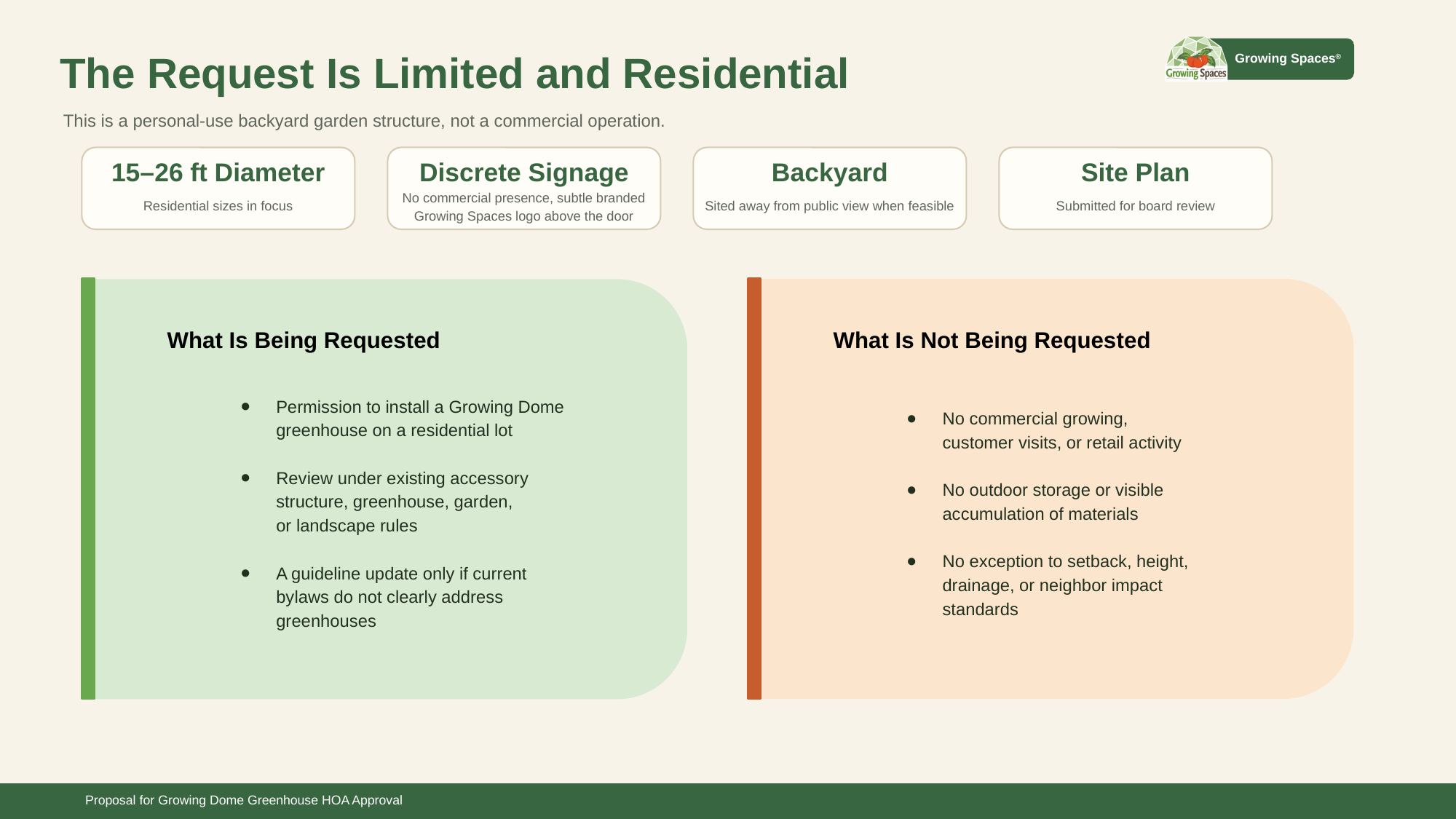

The Request Is Limited and Residential
This is a personal-use backyard garden structure, not a commercial operation.

15–26 ft Diameter
Discrete Signage
Backyard
Site Plan

Residential sizes in focus
No commercial presence, subtle branded Growing Spaces logo above the door
Sited away from public view when feasible
Submitted for board review

What Is Being Requested
What Is Not Being Requested
Permission to install a Growing Dome greenhouse on a residential lot

Review under existing accessory structure, greenhouse, garden,
or landscape rules

A guideline update only if current bylaws do not clearly address greenhouses
No commercial growing,
customer visits, or retail activity

No outdoor storage or visible accumulation of materials

No exception to setback, height, drainage, or neighbor impact standards